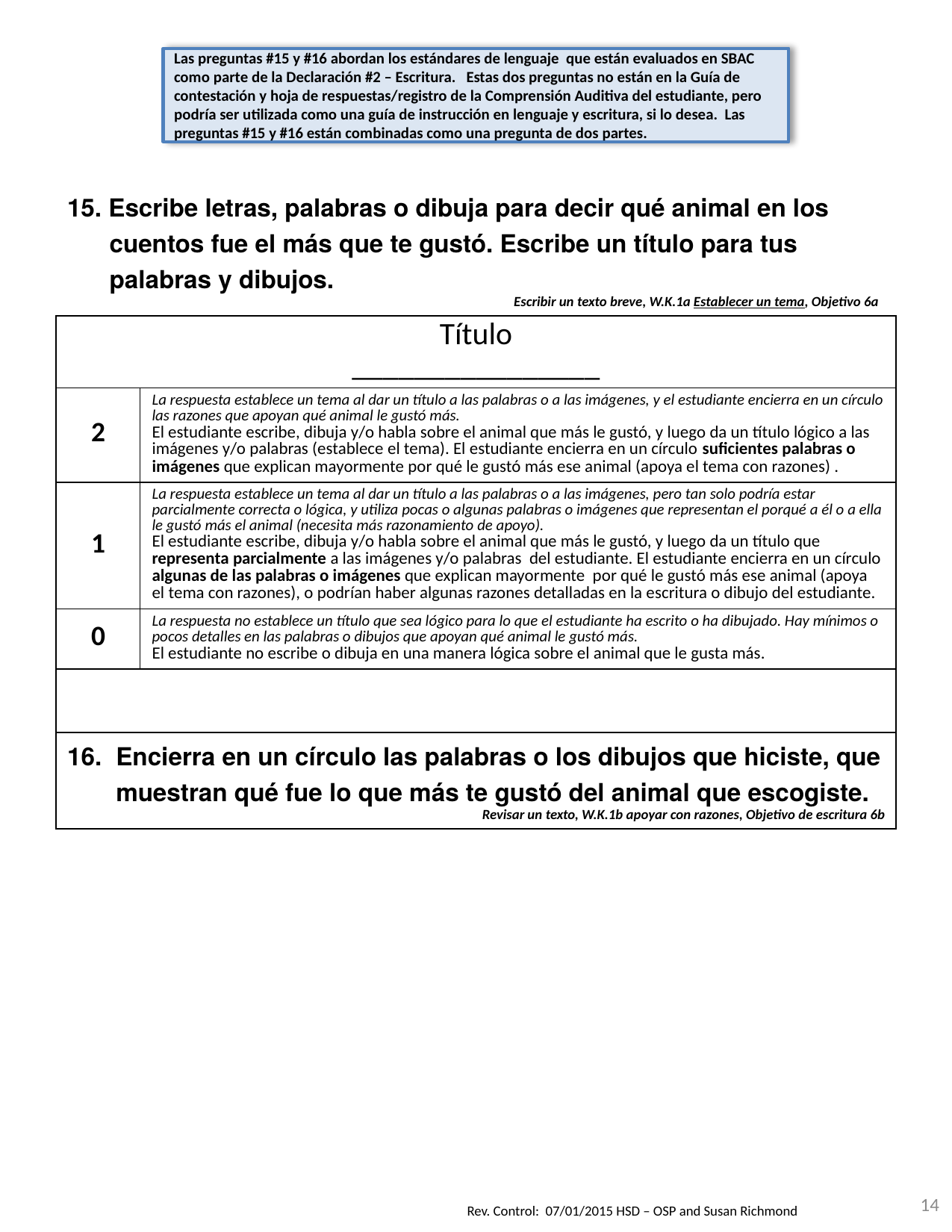

Las preguntas #15 y #16 abordan los estándares de lenguaje  que están evaluados en SBAC como parte de la Declaración #2 – Escritura.   Estas dos preguntas no están en la Guía de contestación y hoja de respuestas/registro de la Comprensión Auditiva del estudiante, pero podría ser utilizada como una guía de instrucción en lenguaje y escritura, si lo desea.  Las preguntas #15 y #16 están combinadas como una pregunta de dos partes.
| 15. Escribe letras, palabras o dibuja para decir qué animal en los cuentos fue el más que te gustó. Escribe un título para tus palabras y dibujos. Escribir un texto breve, W.K.1a Establecer un tema, Objetivo 6a |
| --- |
| Título \_\_\_\_\_\_\_\_\_\_\_\_\_\_\_\_ |
| Encierra en un círculo las palabras o los dibujos que hiciste, que muestran qué fue lo que más te gustó del animal que escogiste. Revisar un texto, W.K.1b apoyar con razones, Objetivo de escritura 6b |
| 2 | La respuesta establece un tema al dar un título a las palabras o a las imágenes, y el estudiante encierra en un círculo las razones que apoyan qué animal le gustó más. El estudiante escribe, dibuja y/o habla sobre el animal que más le gustó, y luego da un título lógico a las imágenes y/o palabras (establece el tema). El estudiante encierra en un círculo suficientes palabras o imágenes que explican mayormente por qué le gustó más ese animal (apoya el tema con razones) . |
| --- | --- |
| 1 | La respuesta establece un tema al dar un título a las palabras o a las imágenes, pero tan solo podría estar parcialmente correcta o lógica, y utiliza pocas o algunas palabras o imágenes que representan el porqué a él o a ella le gustó más el animal (necesita más razonamiento de apoyo). El estudiante escribe, dibuja y/o habla sobre el animal que más le gustó, y luego da un título que representa parcialmente a las imágenes y/o palabras del estudiante. El estudiante encierra en un círculo algunas de las palabras o imágenes que explican mayormente por qué le gustó más ese animal (apoya el tema con razones), o podrían haber algunas razones detalladas en la escritura o dibujo del estudiante. |
| 0 | La respuesta no establece un título que sea lógico para lo que el estudiante ha escrito o ha dibujado. Hay mínimos o pocos detalles en las palabras o dibujos que apoyan qué animal le gustó más. El estudiante no escribe o dibuja en una manera lógica sobre el animal que le gusta más. |
14